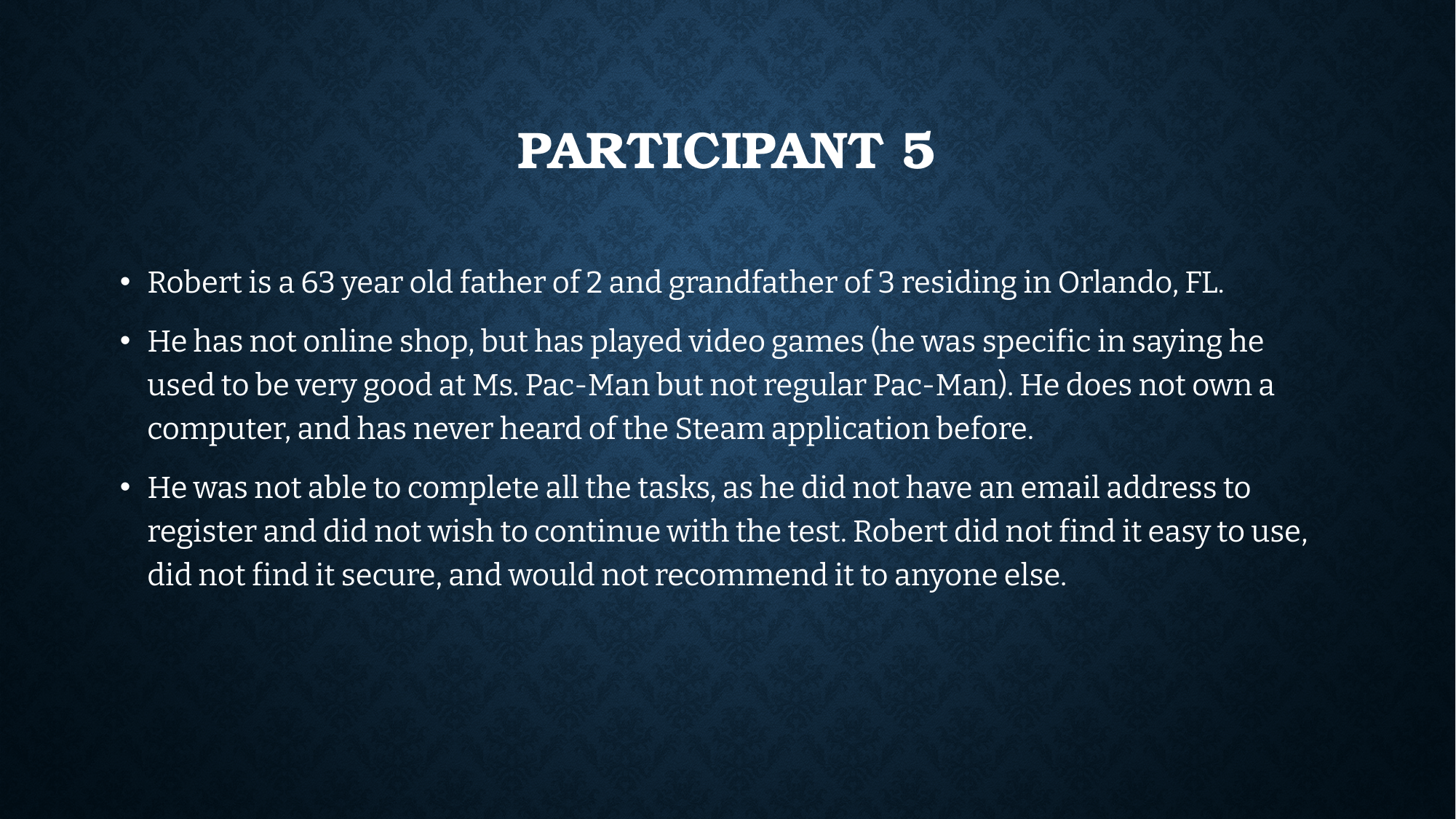

# Participant 5
Robert is a 63 year old father of 2 and grandfather of 3 residing in Orlando, FL.
He has not online shop, but has played video games (he was specific in saying he used to be very good at Ms. Pac-Man but not regular Pac-Man). He does not own a computer, and has never heard of the Steam application before.
He was not able to complete all the tasks, as he did not have an email address to register and did not wish to continue with the test. Robert did not find it easy to use, did not find it secure, and would not recommend it to anyone else.